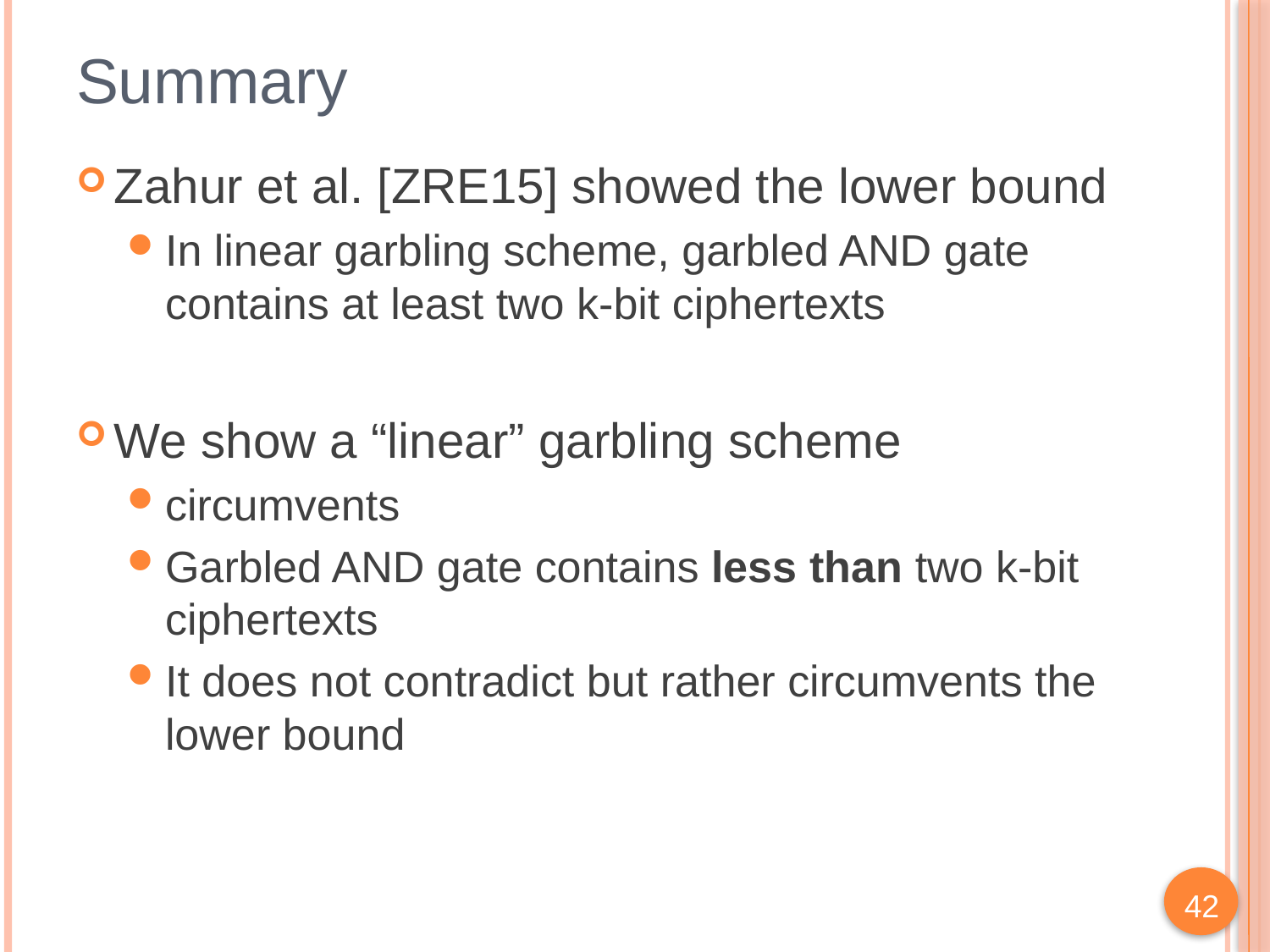

# Summary
Zahur et al. [ZRE15] showed the lower bound
In linear garbling scheme, garbled AND gate contains at least two k-bit ciphertexts

We show a “linear” garbling scheme
circumvents
Garbled AND gate contains less than two k-bit ciphertexts
It does not contradict but rather circumvents the lower bound

42